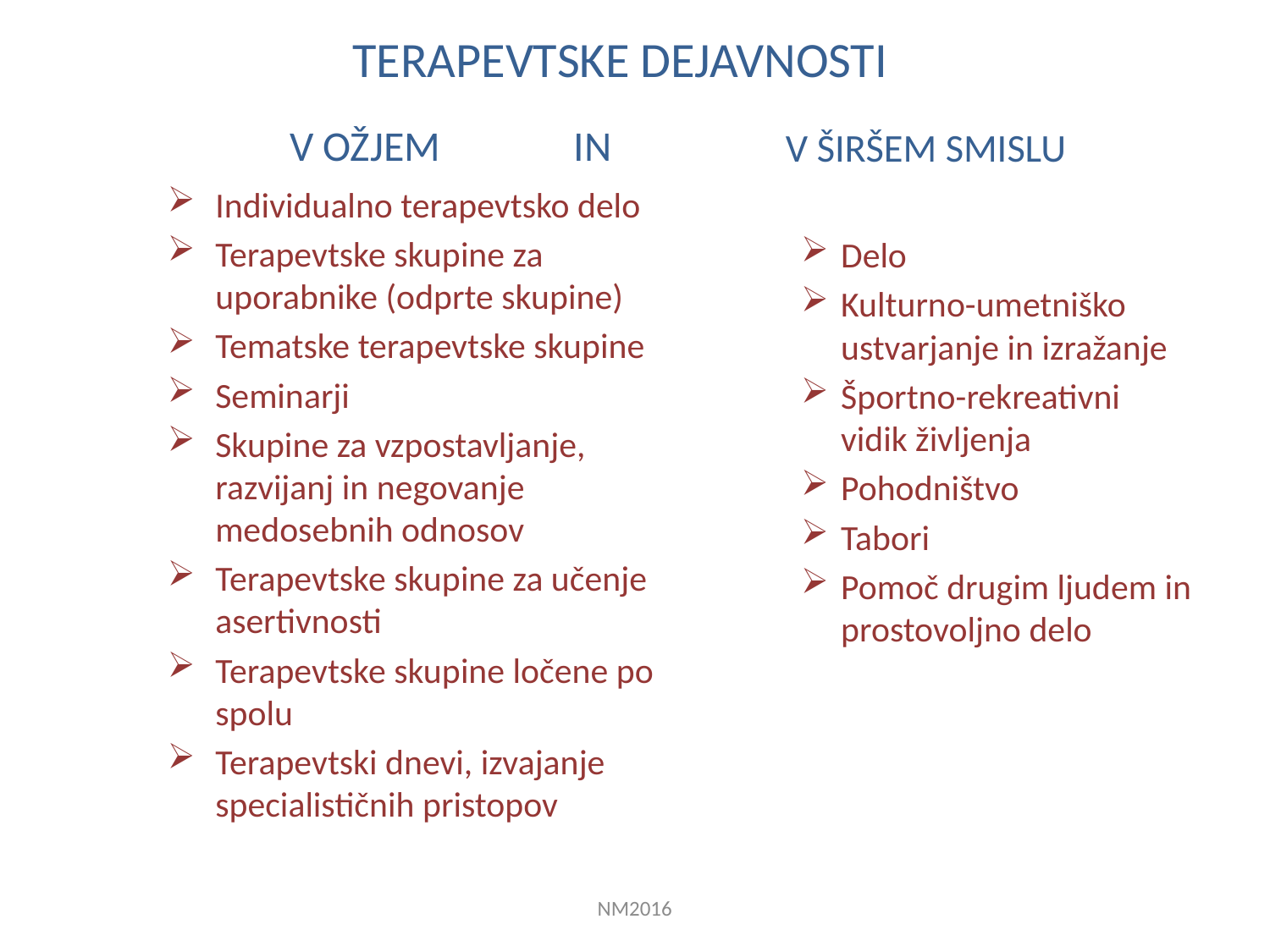

# TERAPEVTSKE DEJAVNOSTI
V OŽJEM              IN
V ŠIRŠEM SMISLU
Individualno terapevtsko delo
Terapevtske skupine za uporabnike (odprte skupine)
Tematske terapevtske skupine
Seminarji
Skupine za vzpostavljanje, razvijanj in negovanje medosebnih odnosov
Terapevtske skupine za učenje asertivnosti
Terapevtske skupine ločene po spolu
Terapevtski dnevi, izvajanje specialističnih pristopov

Delo
Kulturno-umetniško ustvarjanje in izražanje
Športno-rekreativni vidik življenja
Pohodništvo
Tabori
Pomoč drugim ljudem in prostovoljno delo
NM2016